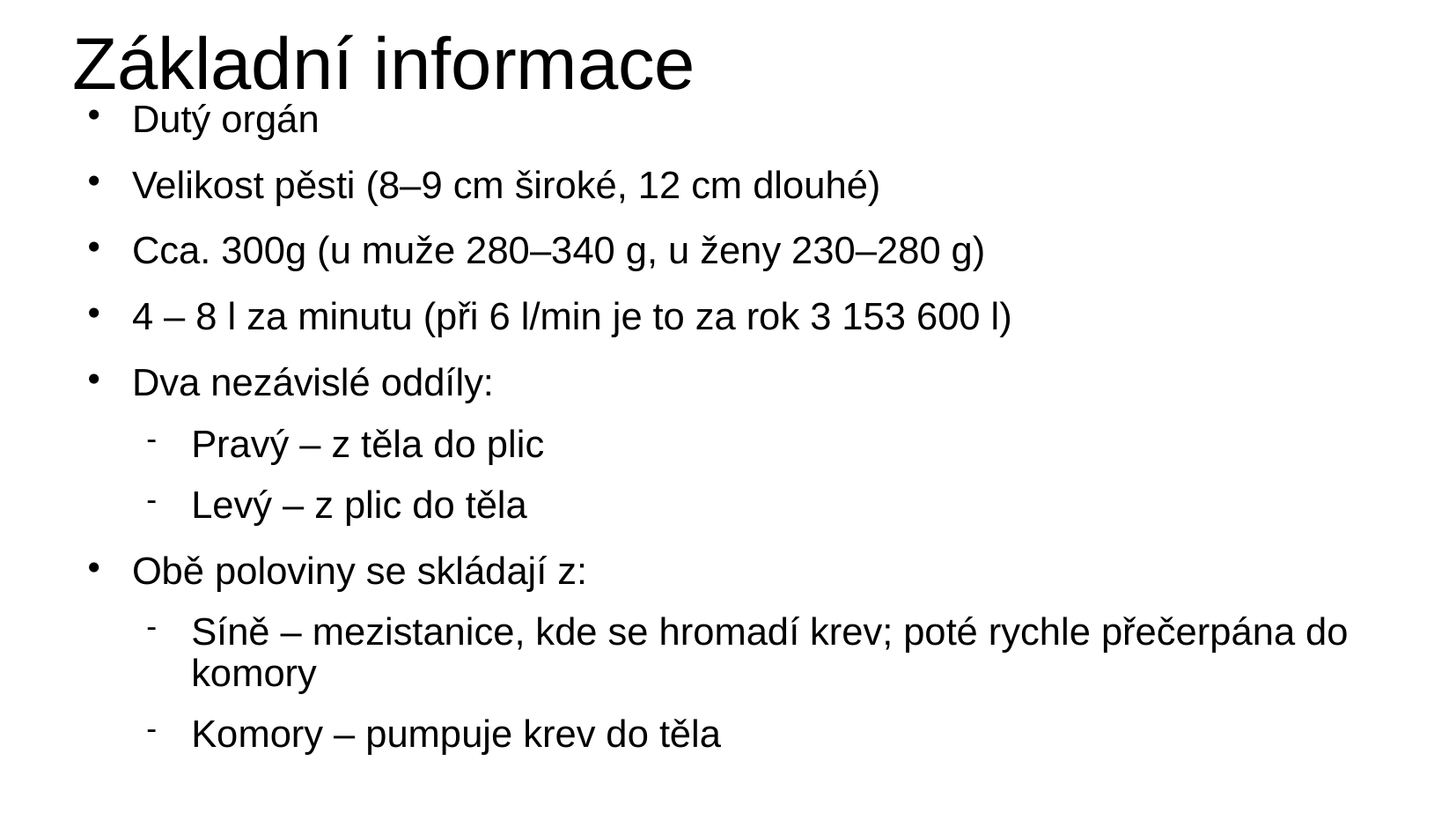

# Základní informace
Dutý orgán
Velikost pěsti (8–9 cm široké, 12 cm dlouhé)
Cca. 300g (u muže 280–340 g, u ženy 230–280 g)
4 – 8 l za minutu (při 6 l/min je to za rok 3 153 600 l)
Dva nezávislé oddíly:
Pravý – z těla do plic
Levý – z plic do těla
Obě poloviny se skládají z:
Síně – mezistanice, kde se hromadí krev; poté rychle přečerpána do komory
Komory – pumpuje krev do těla